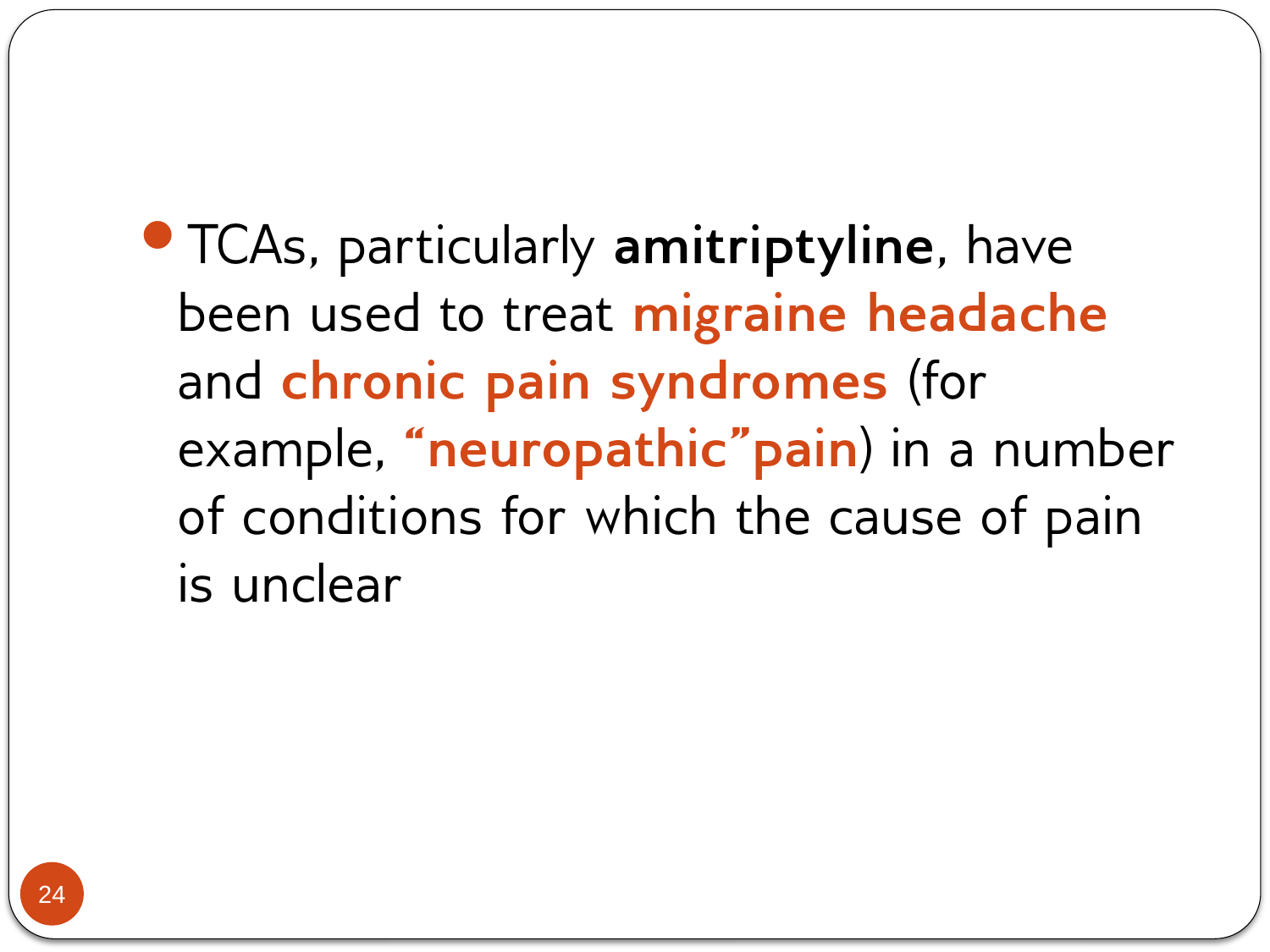

#
TCAs, particularly amitriptyline, have been used to treat migraine headache and chronic pain syndromes (for example, “neuropathic”pain) in a number of conditions for which the cause of pain is unclear
24